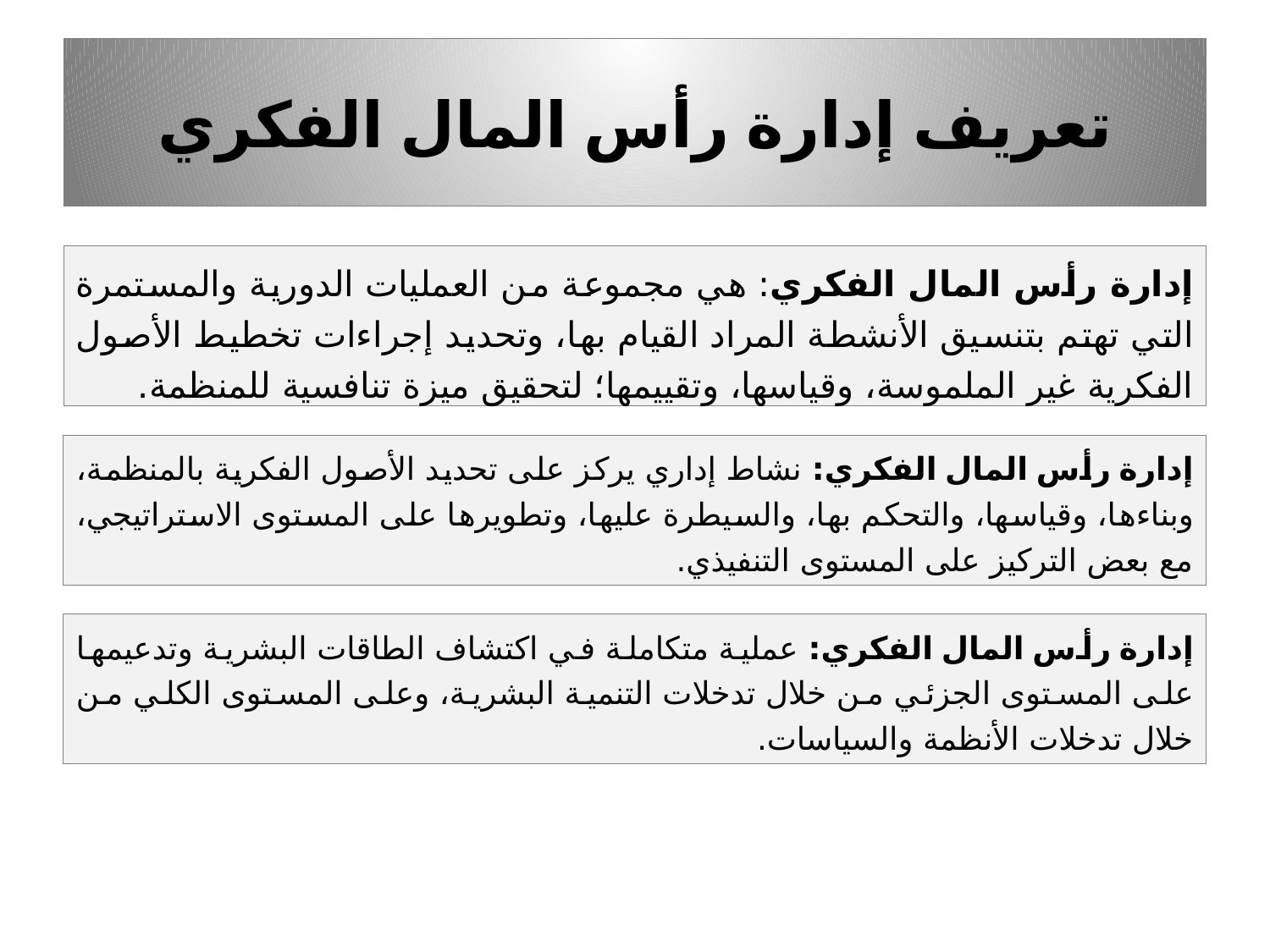

# تعريف إدارة رأس المال الفكري
إدارة رأس المال الفكري: هي مجموعة من العمليات الدورية والمستمرة التي تهتم بتنسيق الأنشطة المراد القيام بها، وتحديد إجراءات تخطيط الأصول الفكرية غير الملموسة، وقياسها، وتقييمها؛ لتحقيق ميزة تنافسية للمنظمة.
إدارة رأس المال الفكري: نشاط إداري يركز على تحديد الأصول الفكرية بالمنظمة، وبناءها، وقياسها، والتحكم بها، والسيطرة عليها، وتطويرها على المستوى الاستراتيجي، مع بعض التركيز على المستوى التنفيذي.
إدارة رأس المال الفكري: عملية متكاملة في اكتشاف الطاقات البشرية وتدعيمها على المستوى الجزئي من خلال تدخلات التنمية البشرية، وعلى المستوى الكلي من خلال تدخلات الأنظمة والسياسات.